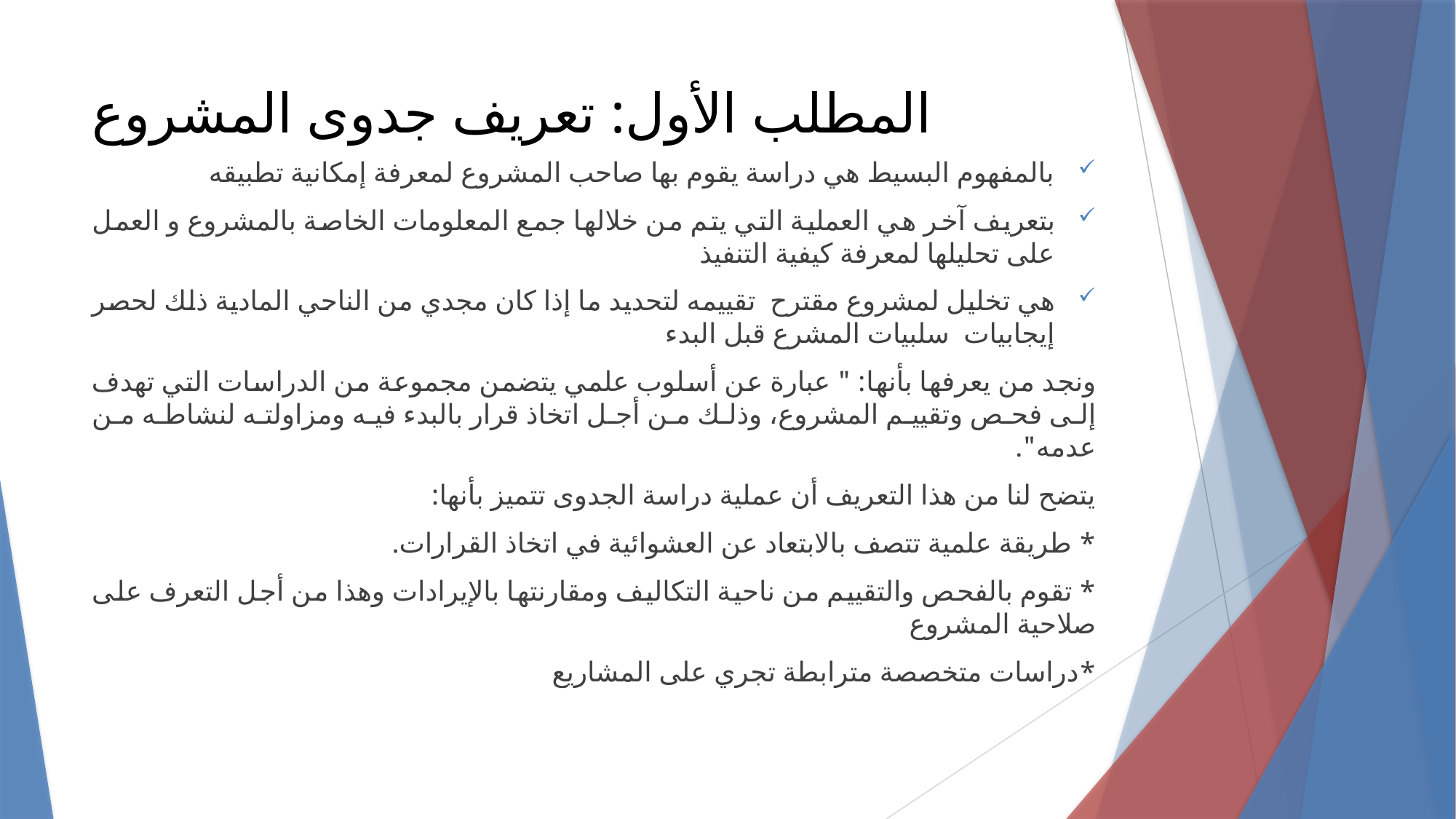

# المطلب الأول: تعريف جدوى المشروع
بالمفهوم البسيط هي دراسة يقوم بها صاحب المشروع لمعرفة إمكانية تطبيقه
بتعريف آخر هي العملية التي يتم من خلالها جمع المعلومات الخاصة بالمشروع و العمل على تحليلها لمعرفة كيفية التنفيذ
هي تخليل لمشروع مقترح  تقييمه لتحديد ما إذا كان مجدي من الناحي المادية ذلك لحصر إيجابيات  سلبيات المشرع قبل البدء
ونجد من يعرفها بأنها: " عبارة عن أسلوب علمي يتضمن مجموعة من الدراسات التي تهدف إلى فحص وتقييم المشروع، وذلك من أجل اتخاذ قرار بالبدء فيه ومزاولته لنشاطه من عدمه".
يتضح لنا من هذا التعريف أن عملية دراسة الجدوى تتميز بأنها:
* طريقة علمية تتصف بالابتعاد عن العشوائية في اتخاذ القرارات.
* تقوم بالفحص والتقييم من ناحية التكاليف ومقارنتها بالإيرادات وهذا من أجل التعرف على صلاحية المشروع
*دراسات متخصصة مترابطة تجري على المشاريع